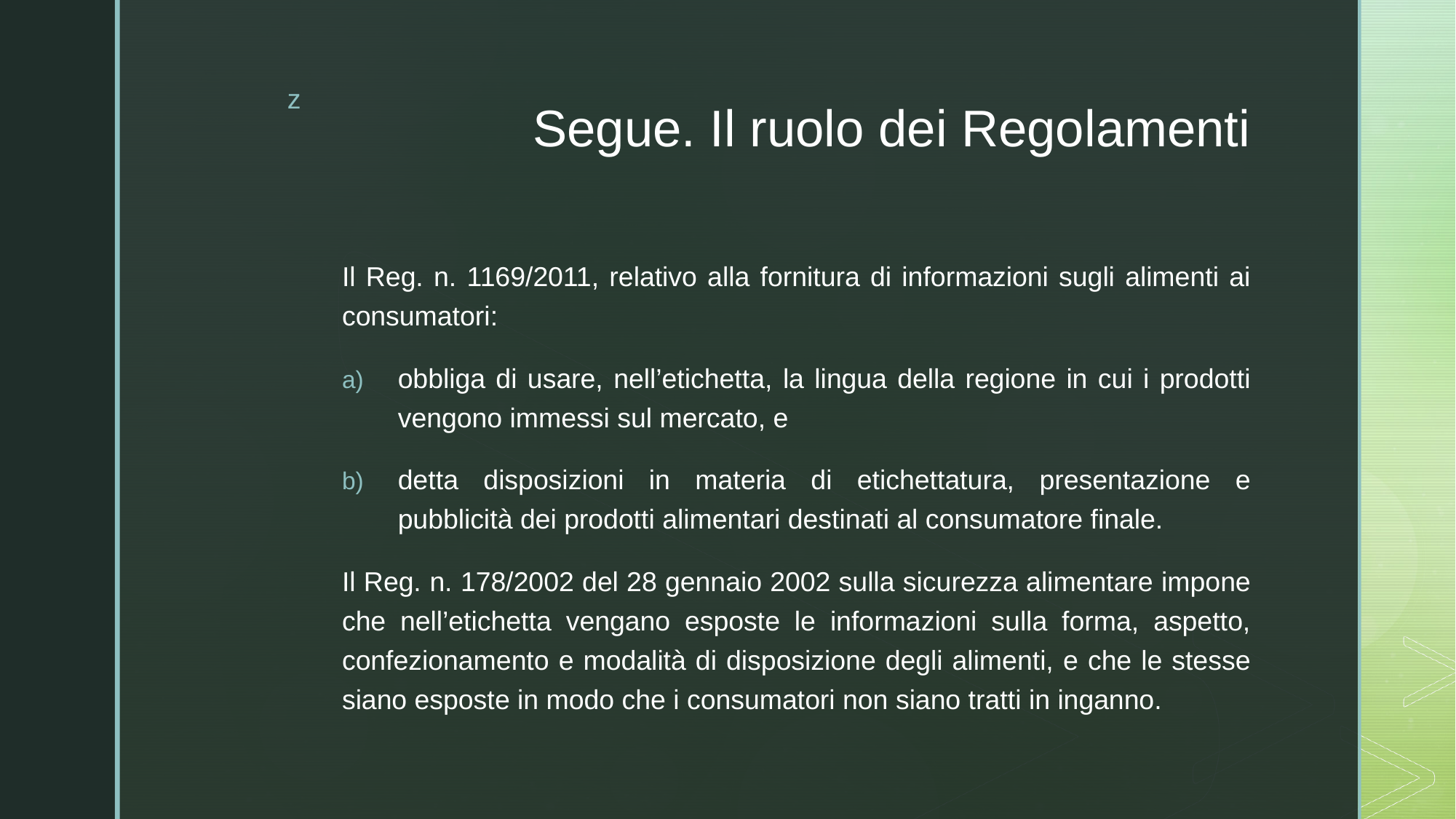

# Segue. Il ruolo dei Regolamenti
Il Reg. n. 1169/2011, relativo alla fornitura di informazioni sugli alimenti ai consumatori:
obbliga di usare, nell’etichetta, la lingua della regione in cui i prodotti vengono immessi sul mercato, e
detta disposizioni in materia di etichettatura, presentazione e pubblicità dei prodotti alimentari destinati al consumatore finale.
Il Reg. n. 178/2002 del 28 gennaio 2002 sulla sicurezza alimentare impone che nell’etichetta vengano esposte le informazioni sulla forma, aspetto, confezionamento e modalità di disposizione degli alimenti, e che le stesse siano esposte in modo che i consumatori non siano tratti in inganno.